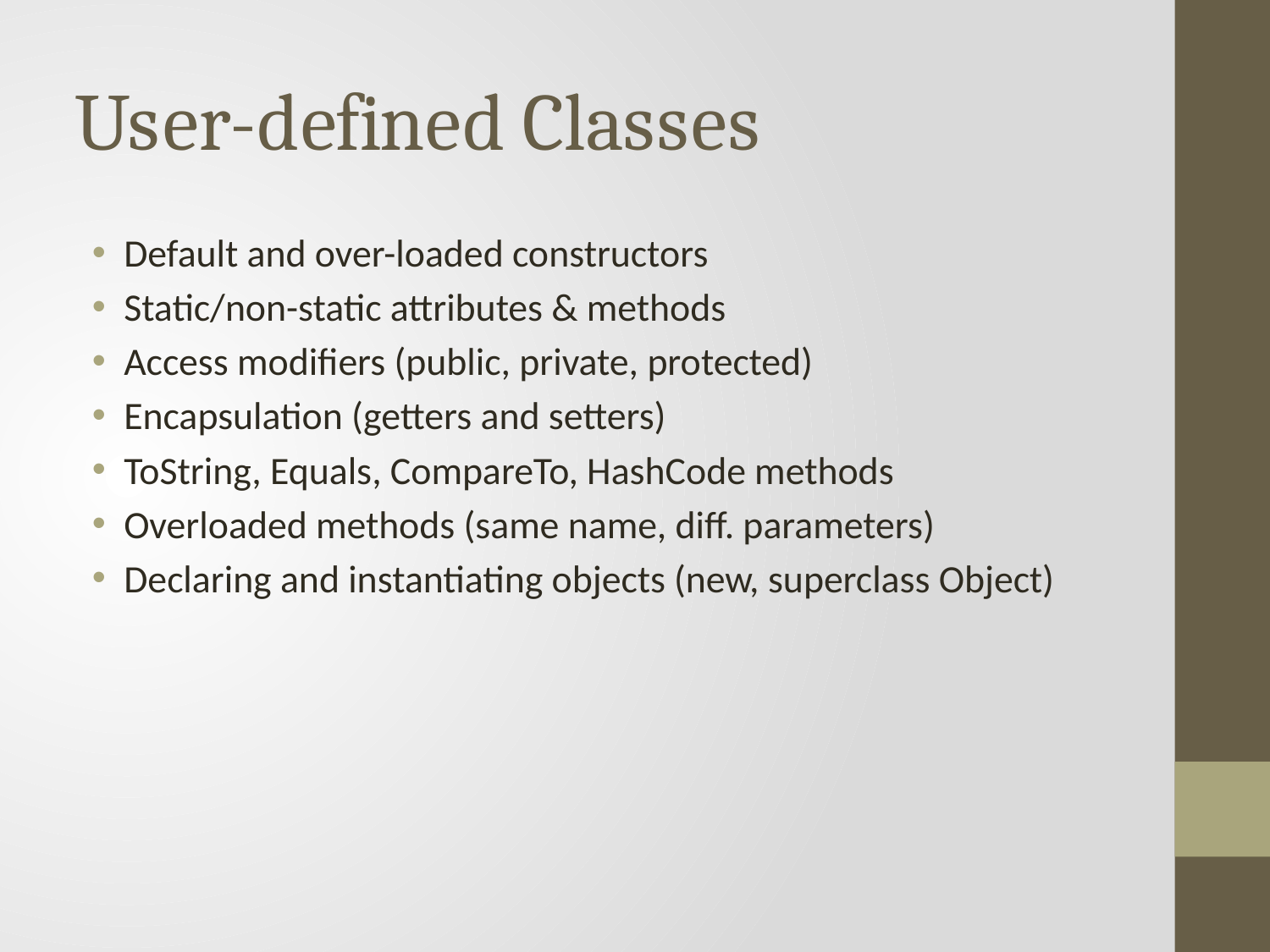

# User-defined Classes
Default and over-loaded constructors
Static/non-static attributes & methods
Access modifiers (public, private, protected)
Encapsulation (getters and setters)
ToString, Equals, CompareTo, HashCode methods
Overloaded methods (same name, diff. parameters)
Declaring and instantiating objects (new, superclass Object)